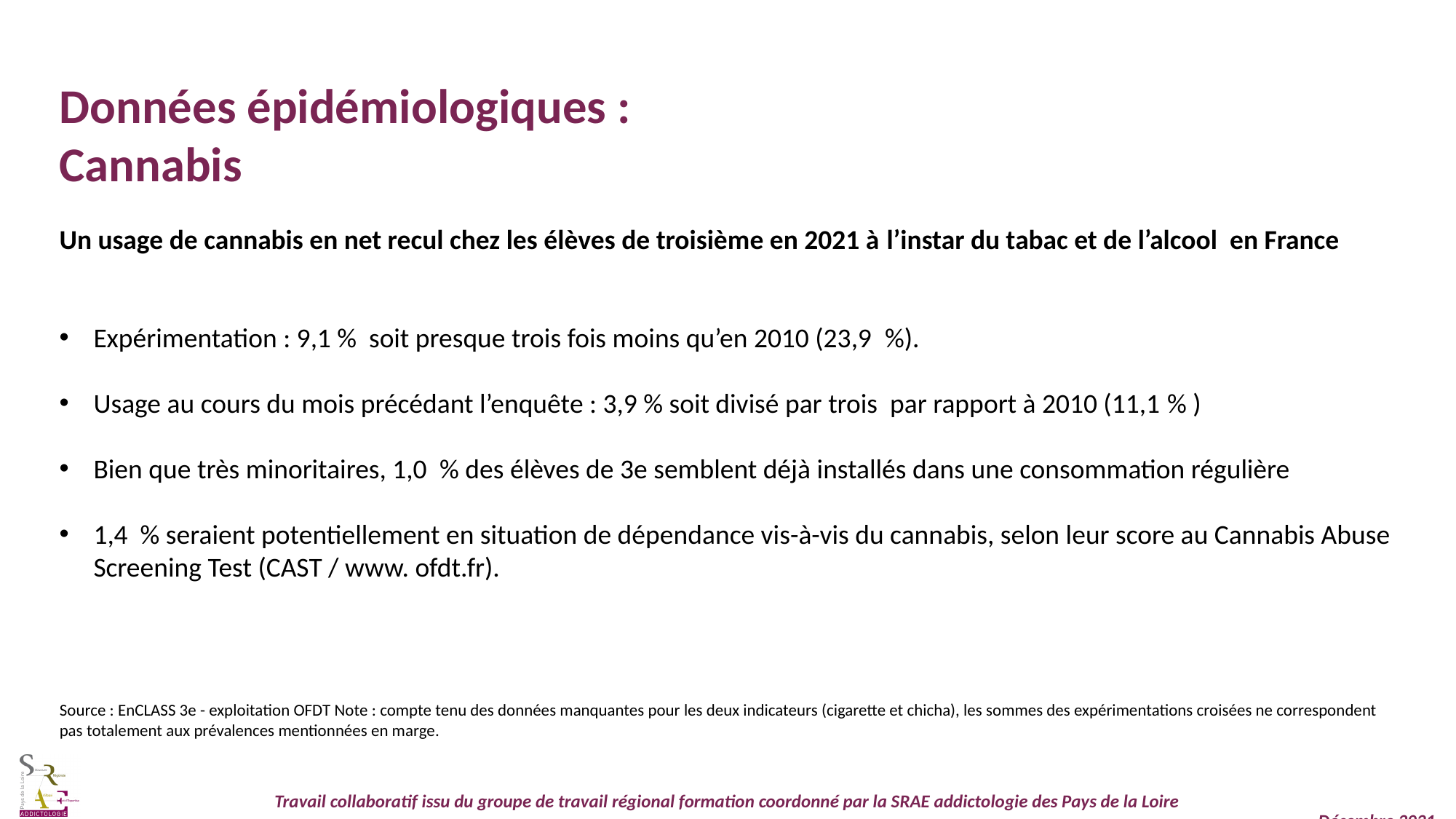

Données épidémiologiques :
Cannabis
Un usage de cannabis en net recul chez les élèves de troisième en 2021 à l’instar du tabac et de l’alcool  en France

Expérimentation : 9,1 %  soit presque trois fois moins qu’en 2010 (23,9  %).

Usage au cours du mois précédant l’enquête : 3,9 % soit divisé par trois  par rapport à 2010 (11,1 % )

Bien que très minoritaires, 1,0  % des élèves de 3e semblent déjà installés dans une consommation régulière

1,4  % seraient potentiellement en situation de dépendance vis-à-vis du cannabis, selon leur score au Cannabis Abuse Screening Test (CAST / www. ofdt.fr).

Source : EnCLASS 3e - exploitation OFDT Note : compte tenu des données manquantes pour les deux indicateurs (cigarette et chicha), les sommes des expérimentations croisées ne correspondent pas totalement aux prévalences mentionnées en marge.